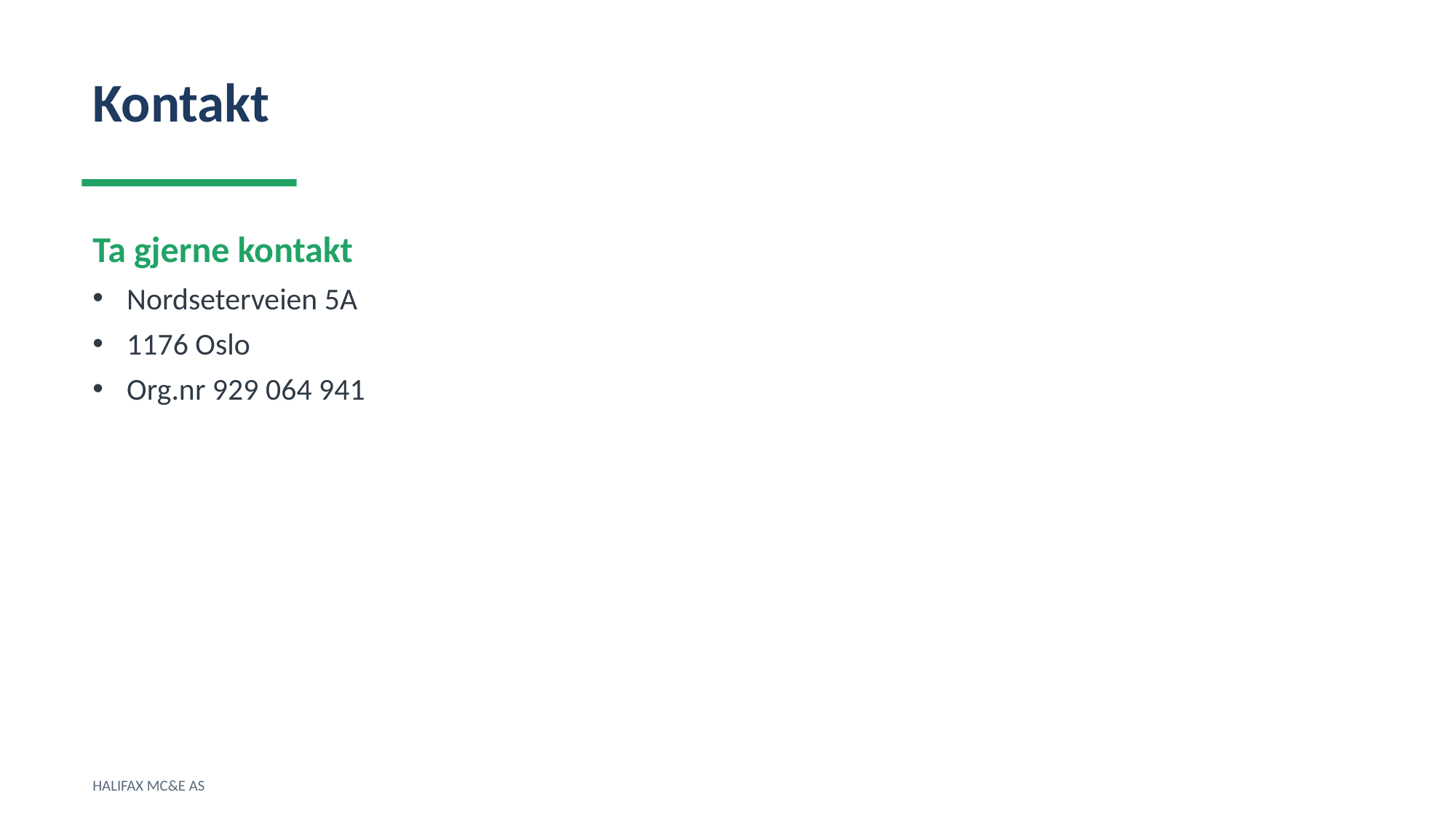

Kontakt

Ta gjerne kontakt
Nordseterveien 5A
1176 Oslo
Org.nr 929 064 941
HALIFAX MC&E AS